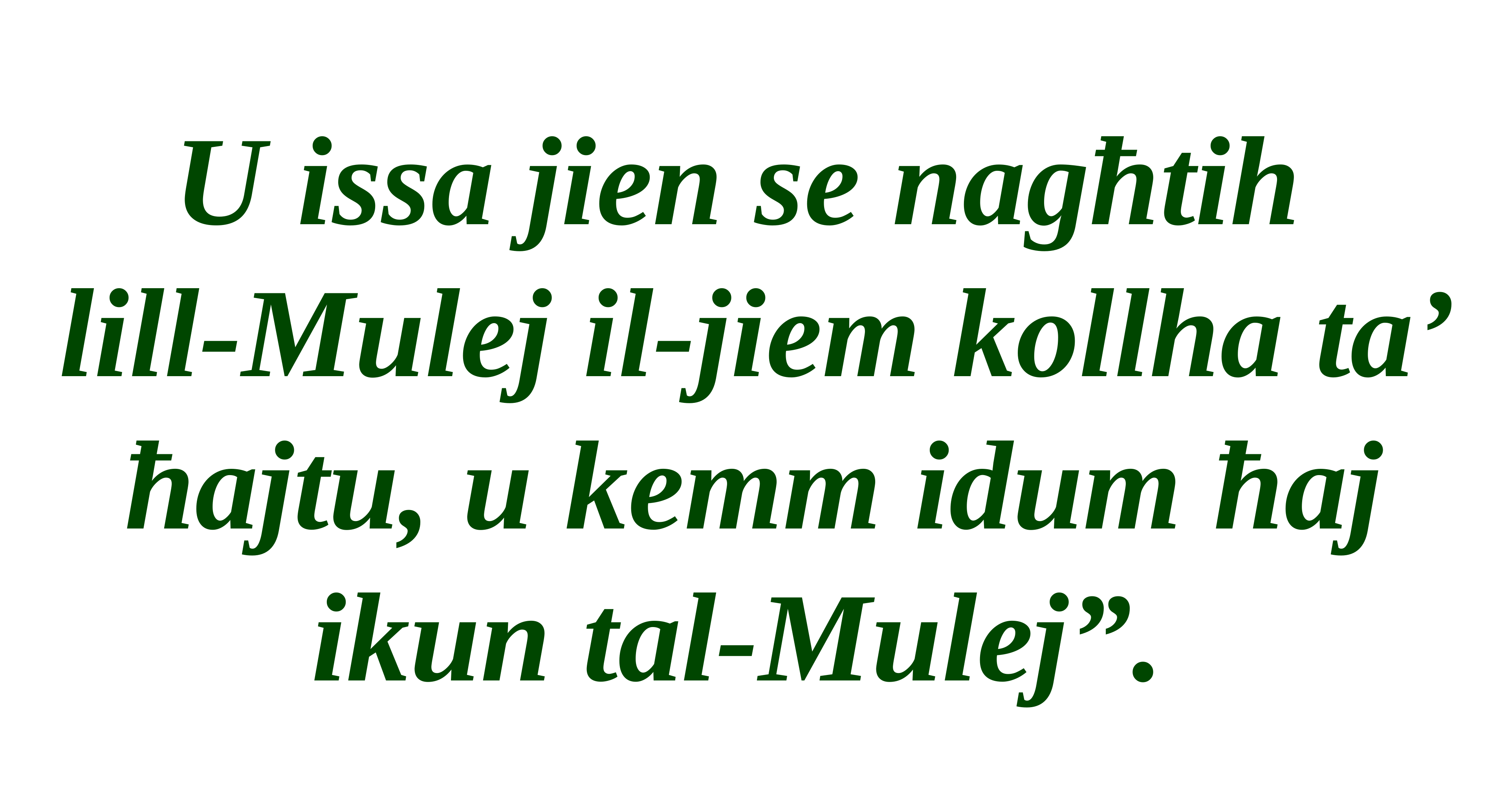

U issa jien se nagħtih
lill-Mulej il-jiem kollha ta’ ħajtu, u kemm idum ħaj ikun tal-Mulej”.